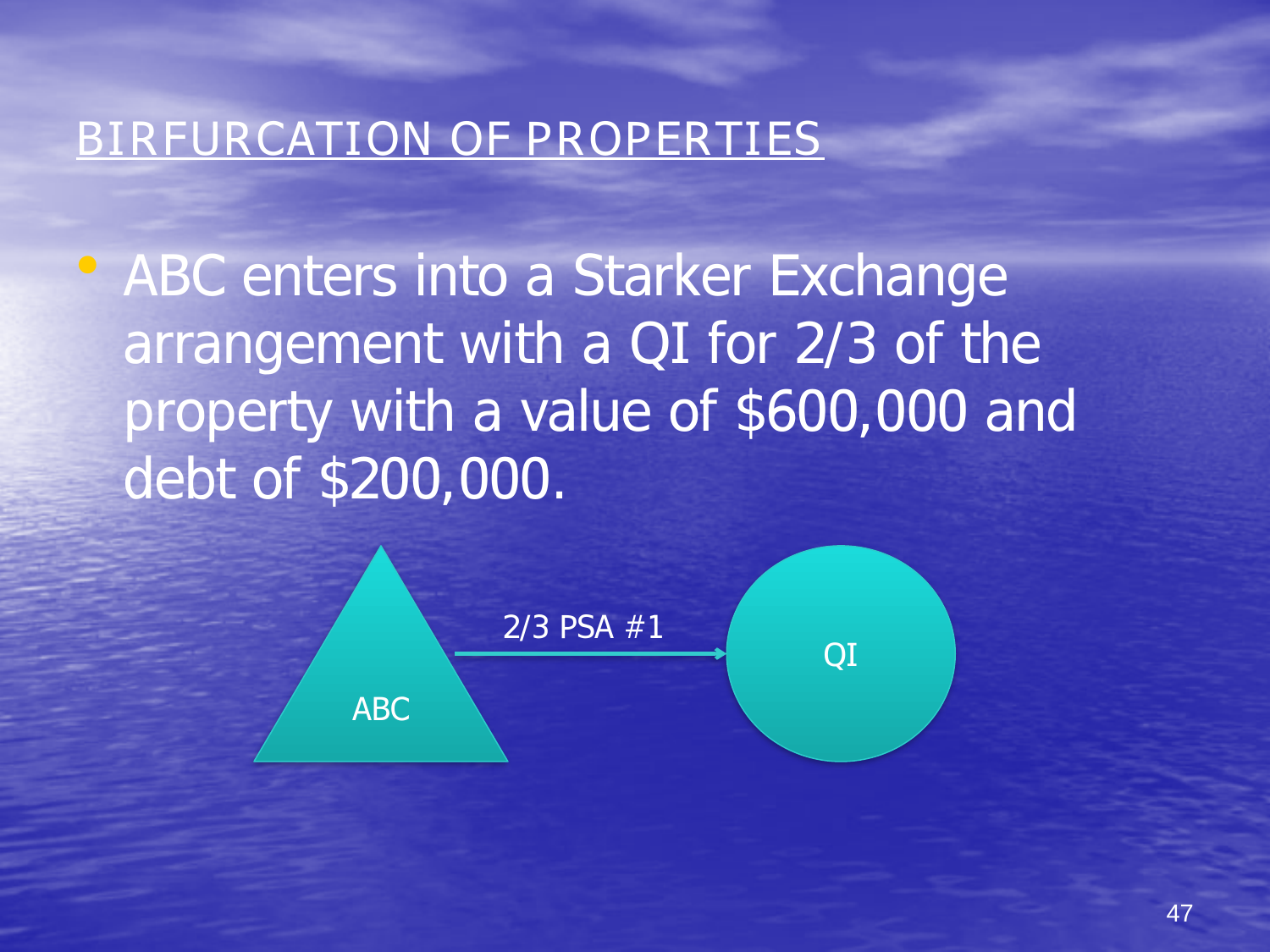

# BIRFURCATION OF PROPERTIES
ABC enters into a Starker Exchange arrangement with a QI for 2/3 of the property with a value of $600,000 and debt of $200,000.

ABC
QI
2/3 PSA #1
47